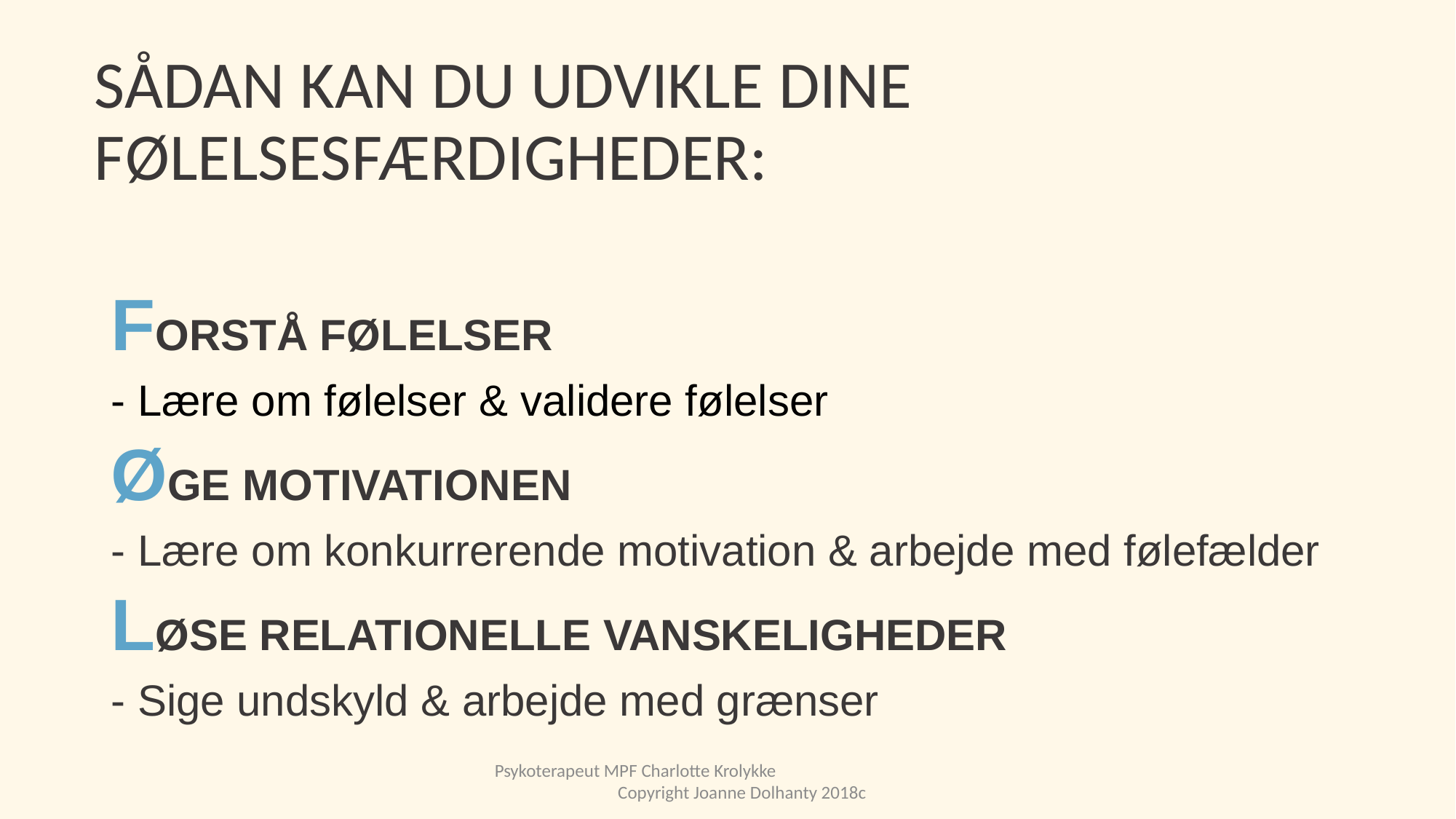

# SÅDAN KAN DU UDVIKLE DINE  FØLELSESFÆRDIGHEDER:

FORSTÅ FØLELSER​
- Lære om følelser & validere følelser
Øge mOTIVAtiON​EN
- Lære om konkurrerende motivation & arbejde med følefælder
LØSe RELATIONELLE VANSKEligheder
- Sige undskyld & arbejde med grænser

Psykoterapeut MPF Charlotte Krolykke                                                    Copyright Joanne Dolhanty 2018c